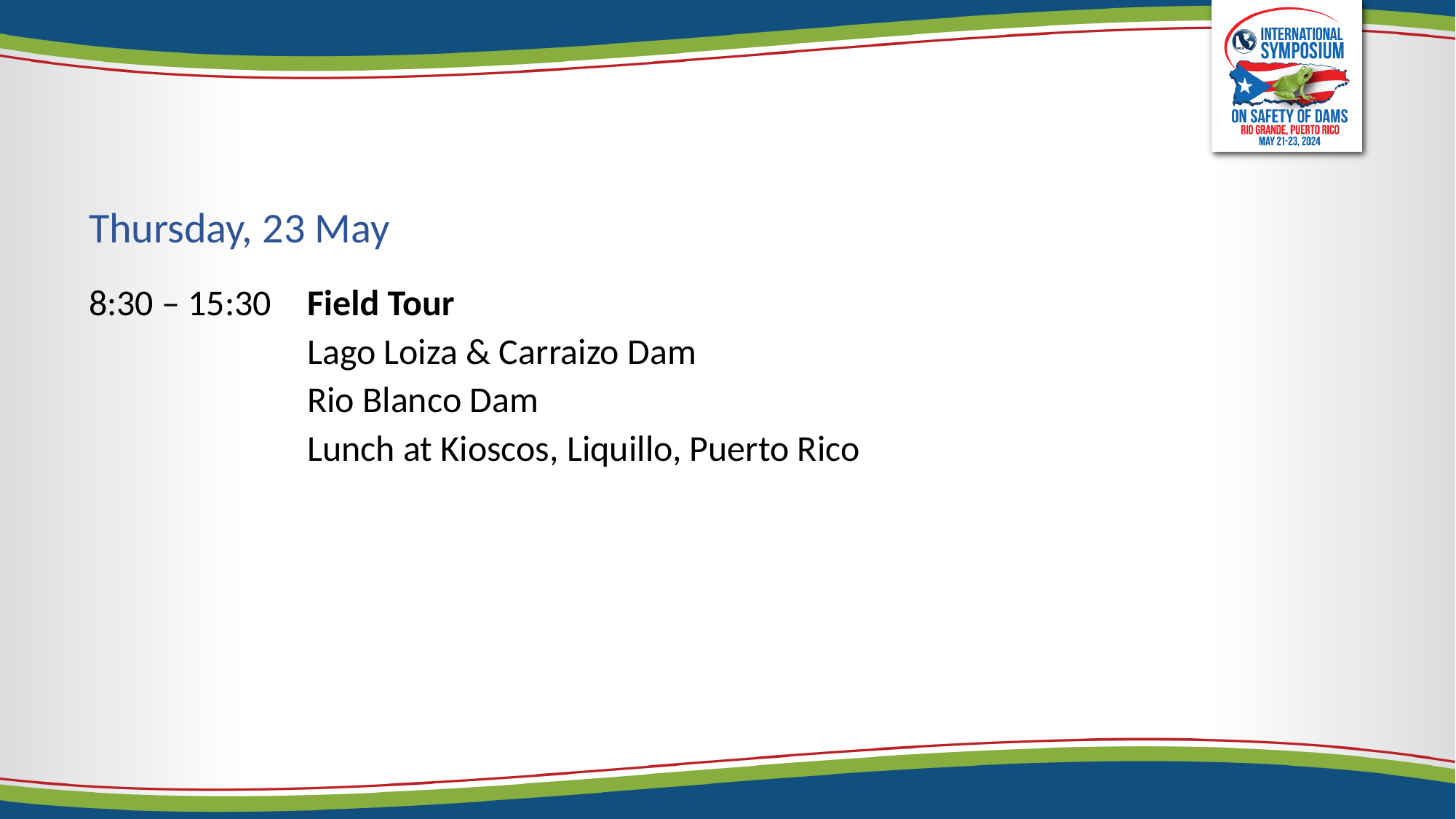

#
Thursday, 23 May

8:30 – 15:30	Field Tour
		Lago Loiza & Carraizo Dam
		Rio Blanco Dam
		Lunch at Kioscos, Liquillo, Puerto Rico